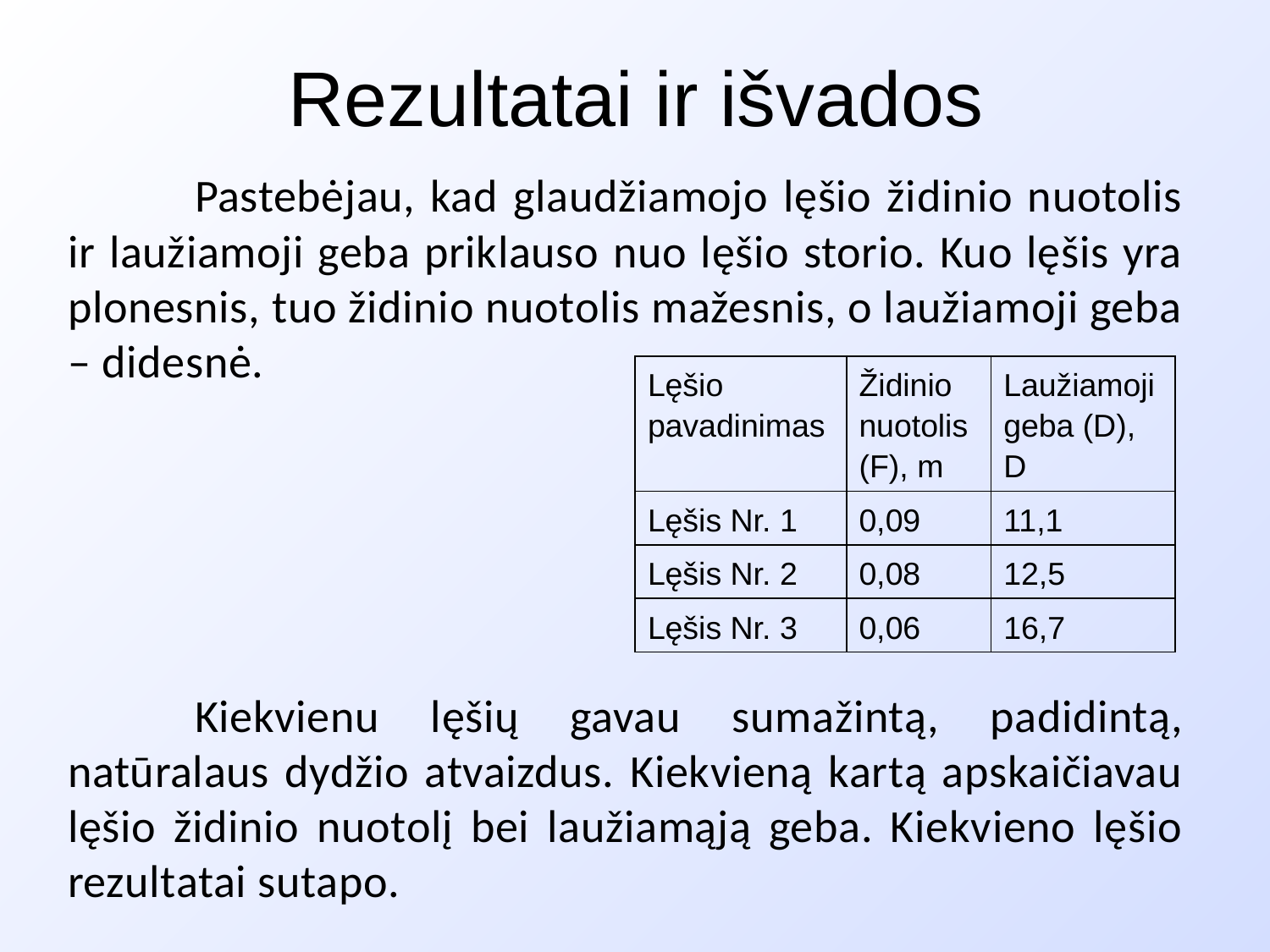

# Rezultatai ir išvados
	Pastebėjau, kad glaudžiamojo lęšio židinio nuotolis ir laužiamoji geba priklauso nuo lęšio storio. Kuo lęšis yra plonesnis, tuo židinio nuotolis mažesnis, o laužiamoji geba – didesnė.

	Kiekvienu lęšių gavau sumažintą, padidintą, natūralaus dydžio atvaizdus. Kiekvieną kartą apskaičiavau lęšio židinio nuotolį bei laužiamąją geba. Kiekvieno lęšio rezultatai sutapo.

| Lęšio pavadinimas | Židinio nuotolis (F), m | Laužiamoji geba (D), D |
| --- | --- | --- |
| Lęšis Nr. 1 | 0,09 | 11,1 |
| Lęšis Nr. 2 | 0,08 | 12,5 |
| Lęšis Nr. 3 | 0,06 | 16,7 |